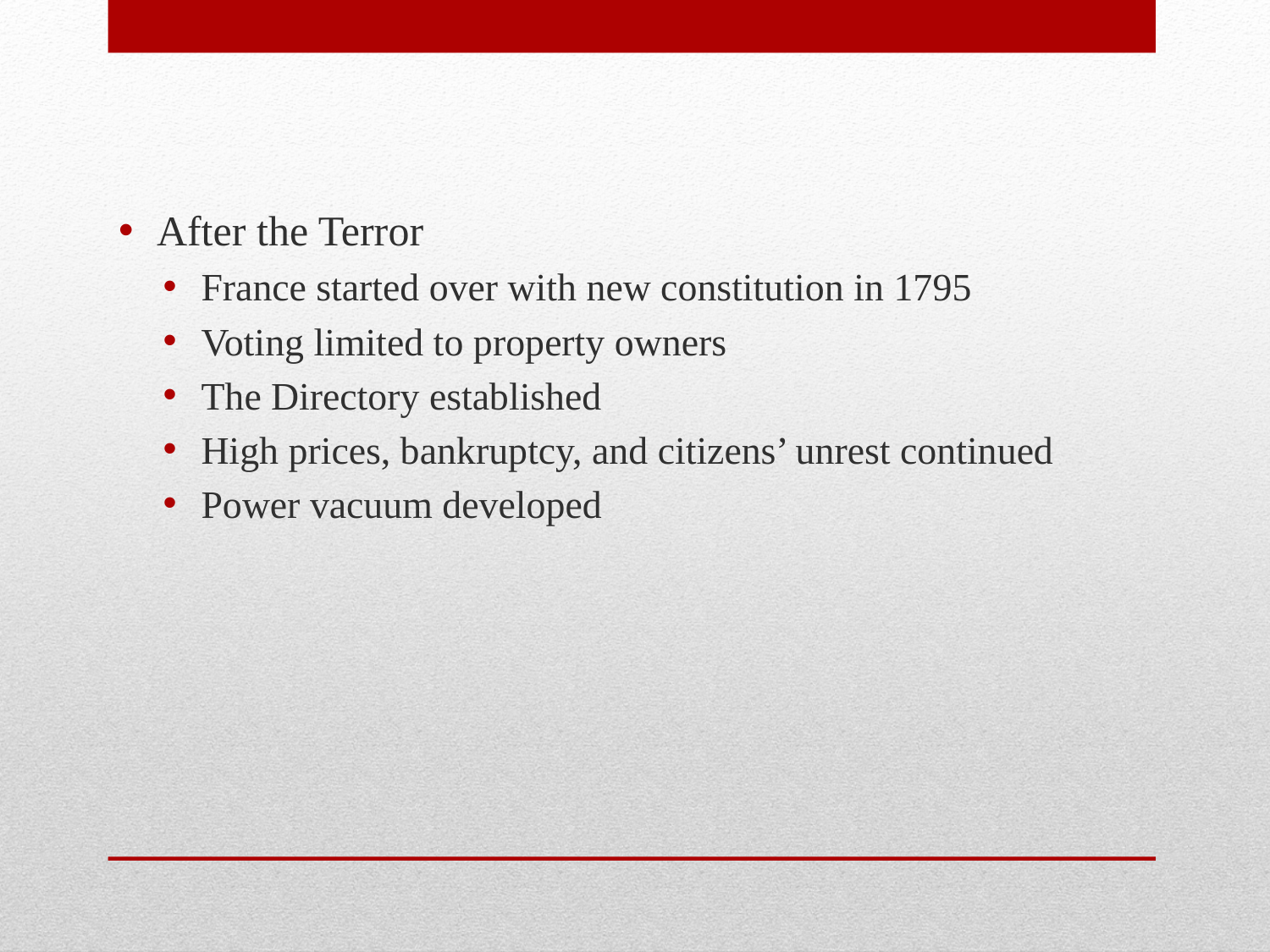

After the Terror
France started over with new constitution in 1795
Voting limited to property owners
The Directory established
High prices, bankruptcy, and citizens’ unrest continued
Power vacuum developed
#